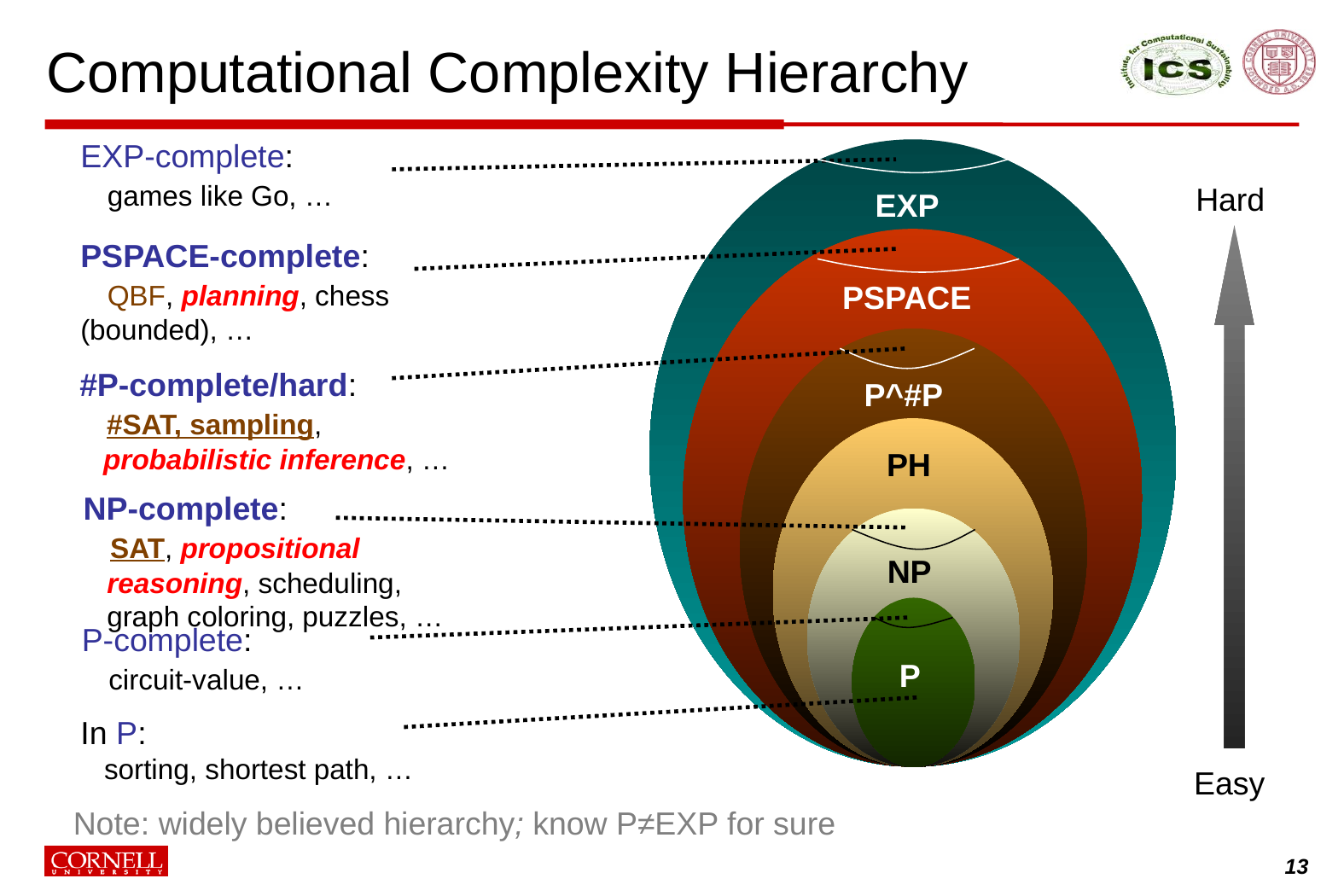

# Computational Complexity Hierarchy
EXP-complete:
   games like Go, …

Hard
EXP

PSPACE-complete:
   QBF, planning, chess (bounded), …

PSPACE

#P-complete/hard:
   #SAT, sampling,
   probabilistic inference, …
P^#P

PH
NP-complete:
   SAT, propositional
   reasoning, scheduling,
   graph coloring, puzzles, …

NP

P-complete:
   circuit-value, …

P

In P:
   sorting, shortest path, …
Easy
Note: widely believed hierarchy; know P≠EXP for sure
13